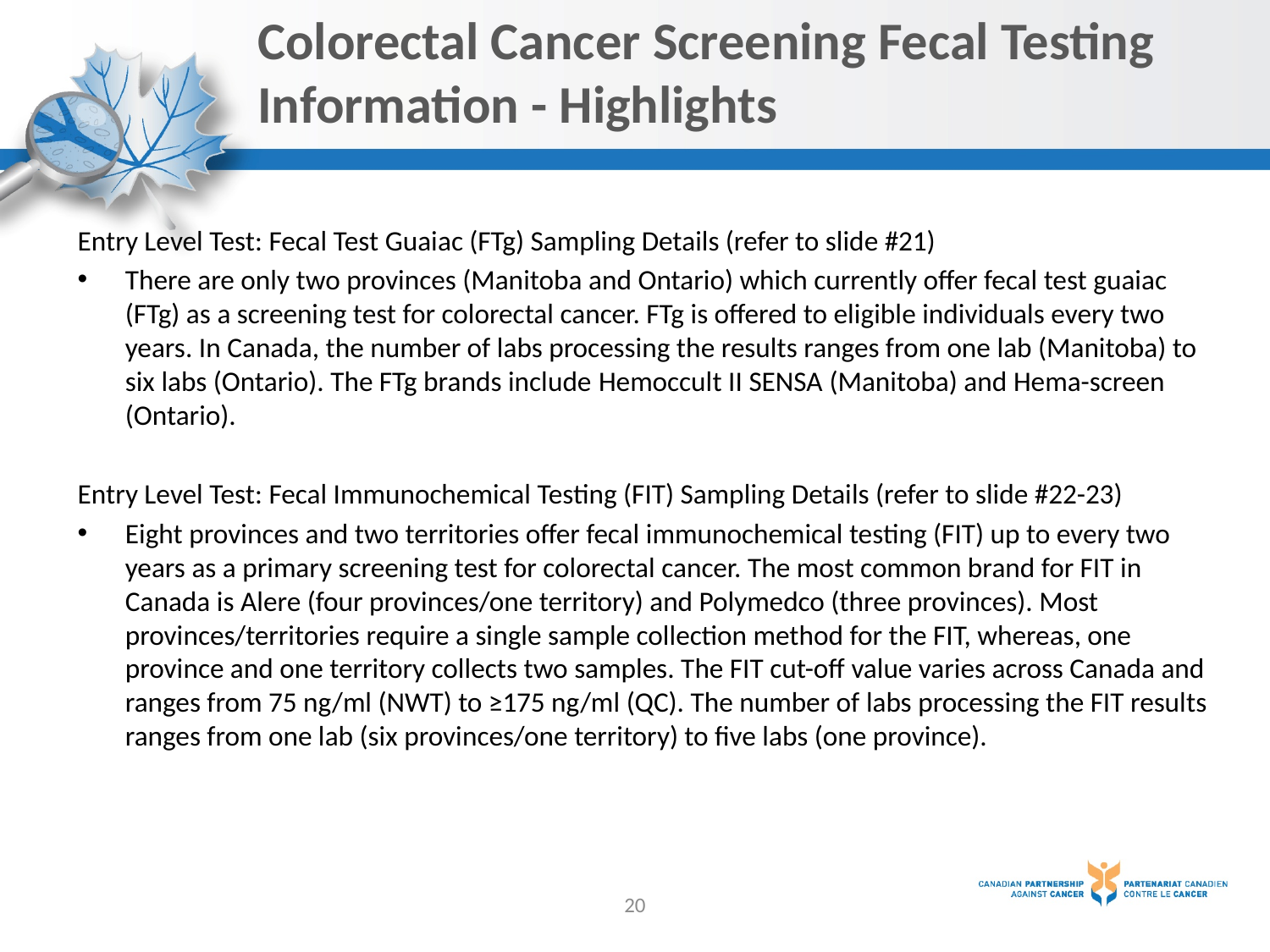

# Colorectal Cancer Screening Fecal Testing Information - Highlights
Entry Level Test: Fecal Test Guaiac (FTg) Sampling Details (refer to slide #21)
There are only two provinces (Manitoba and Ontario) which currently offer fecal test guaiac (FTg) as a screening test for colorectal cancer. FTg is offered to eligible individuals every two years. In Canada, the number of labs processing the results ranges from one lab (Manitoba) to six labs (Ontario). The FTg brands include Hemoccult II SENSA (Manitoba) and Hema-screen (Ontario).

Entry Level Test: Fecal Immunochemical Testing (FIT) Sampling Details (refer to slide #22-23)
Eight provinces and two territories offer fecal immunochemical testing (FIT) up to every two years as a primary screening test for colorectal cancer. The most common brand for FIT in Canada is Alere (four provinces/one territory) and Polymedco (three provinces). Most provinces/territories require a single sample collection method for the FIT, whereas, one province and one territory collects two samples. The FIT cut-off value varies across Canada and ranges from 75 ng/ml (NWT) to ≥175 ng/ml (QC). The number of labs processing the FIT results ranges from one lab (six provinces/one territory) to five labs (one province).
20